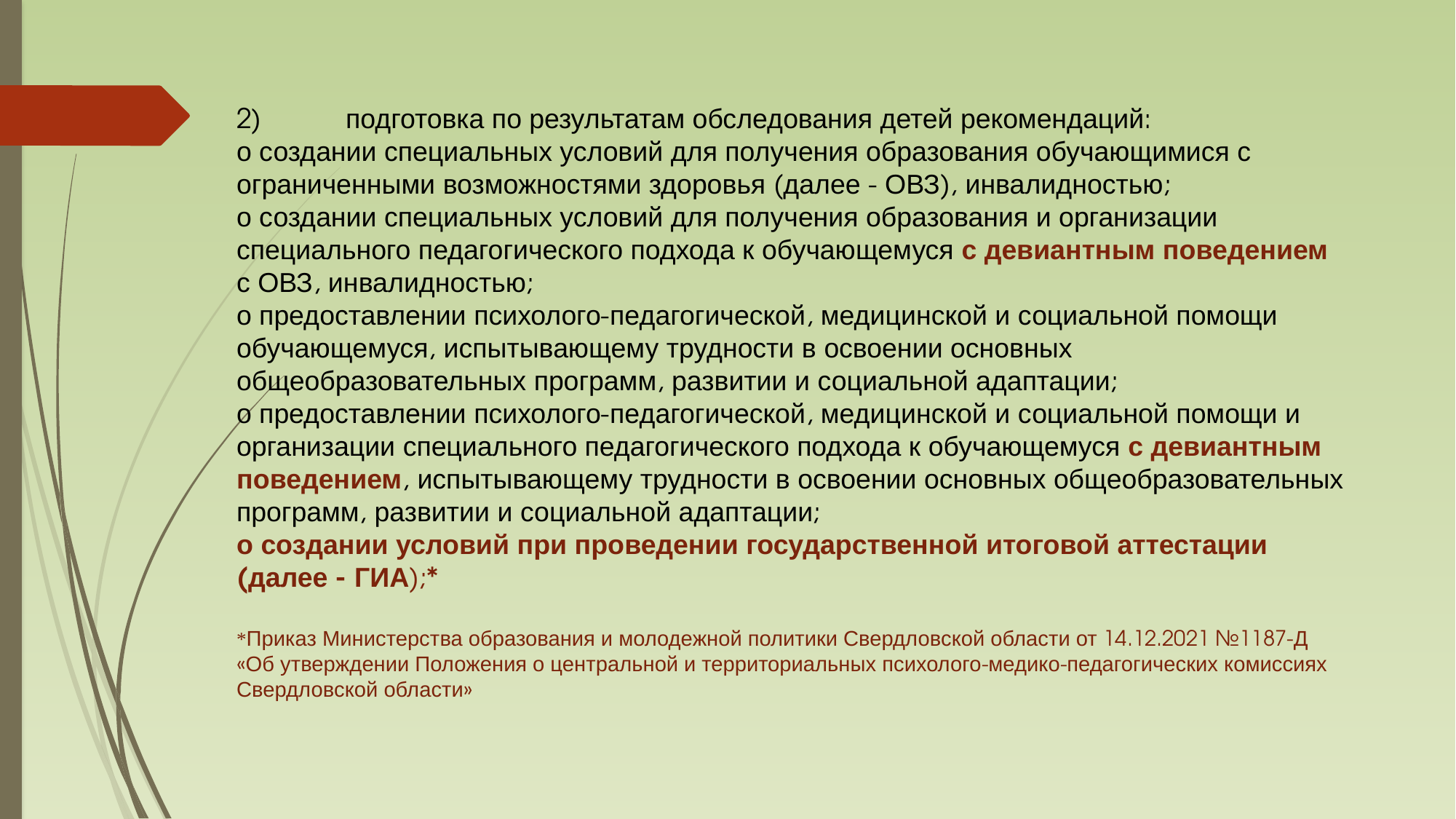

2)	подготовка по результатам обследования детей рекомендаций:
о создании специальных условий для получения образования обучающимися с ограниченными возможностями здоровья (далее - ОВЗ), инвалидностью;
о создании специальных условий для получения образования и организации специального педагогического подхода к обучающемуся с девиантным поведением с ОВЗ, инвалидностью;
о предоставлении психолого-педагогической, медицинской и социальной помощи обучающемуся, испытывающему трудности в освоении основных общеобразовательных программ, развитии и социальной адаптации;
о предоставлении психолого-педагогической, медицинской и социальной помощи и организации специального педагогического подхода к обучающемуся с девиантным поведением, испытывающему трудности в освоении основных общеобразовательных программ, развитии и социальной адаптации;
о создании условий при проведении государственной итоговой аттестации (далее - ГИА);*

*Приказ Министерства образования и молодежной политики Свердловской области от 14.12.2021 №1187-Д «Об утверждении Положения о центральной и территориальных психолого-медико-педагогических комиссиях Свердловской области»